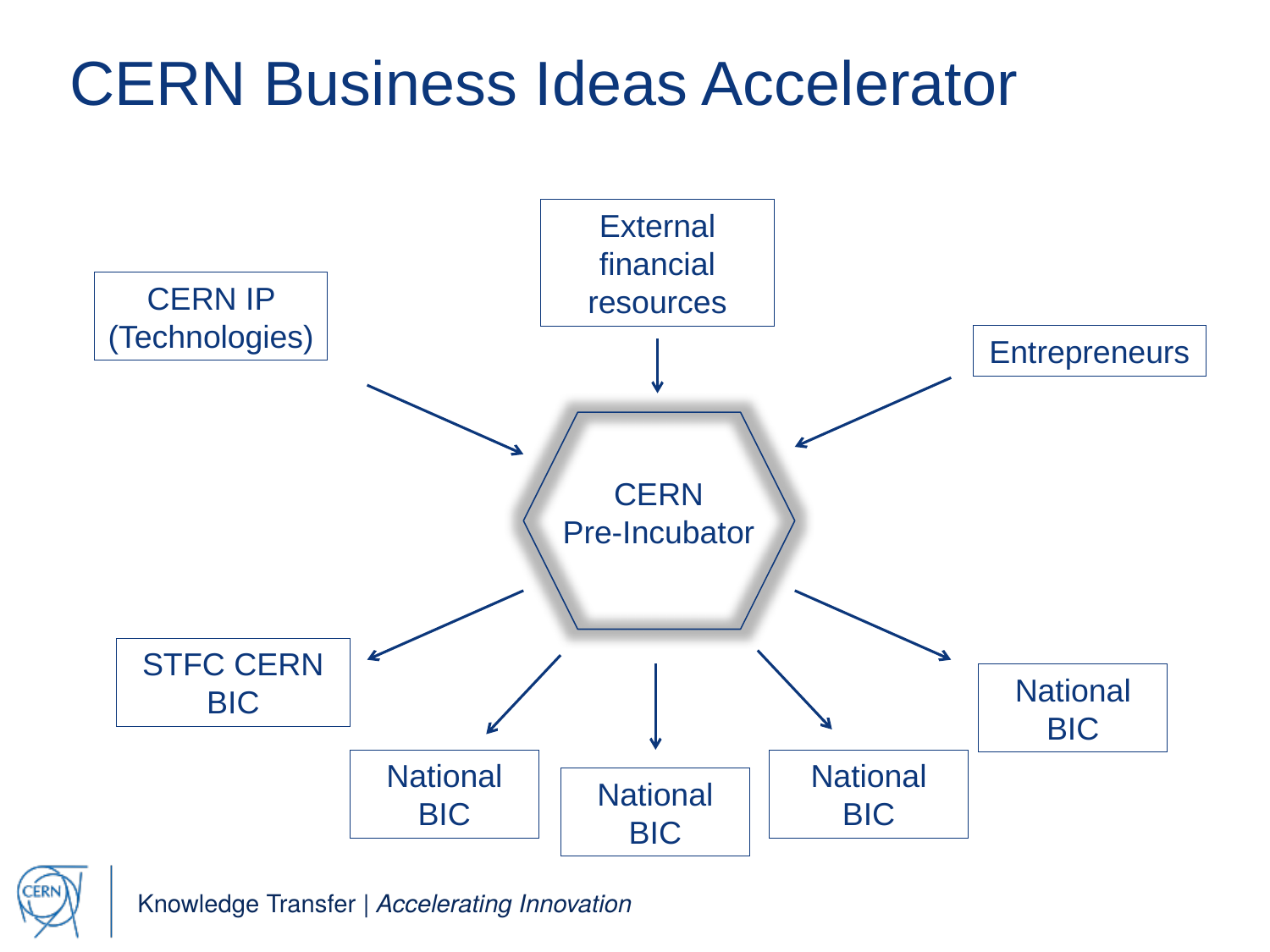

# CERN Business Ideas Accelerator
External financial resources
CERN IP (Technologies)
Entrepreneurs

CERN
Pre-Incubator
STFC CERN BIC
National BIC
National BIC
National BIC
National BIC